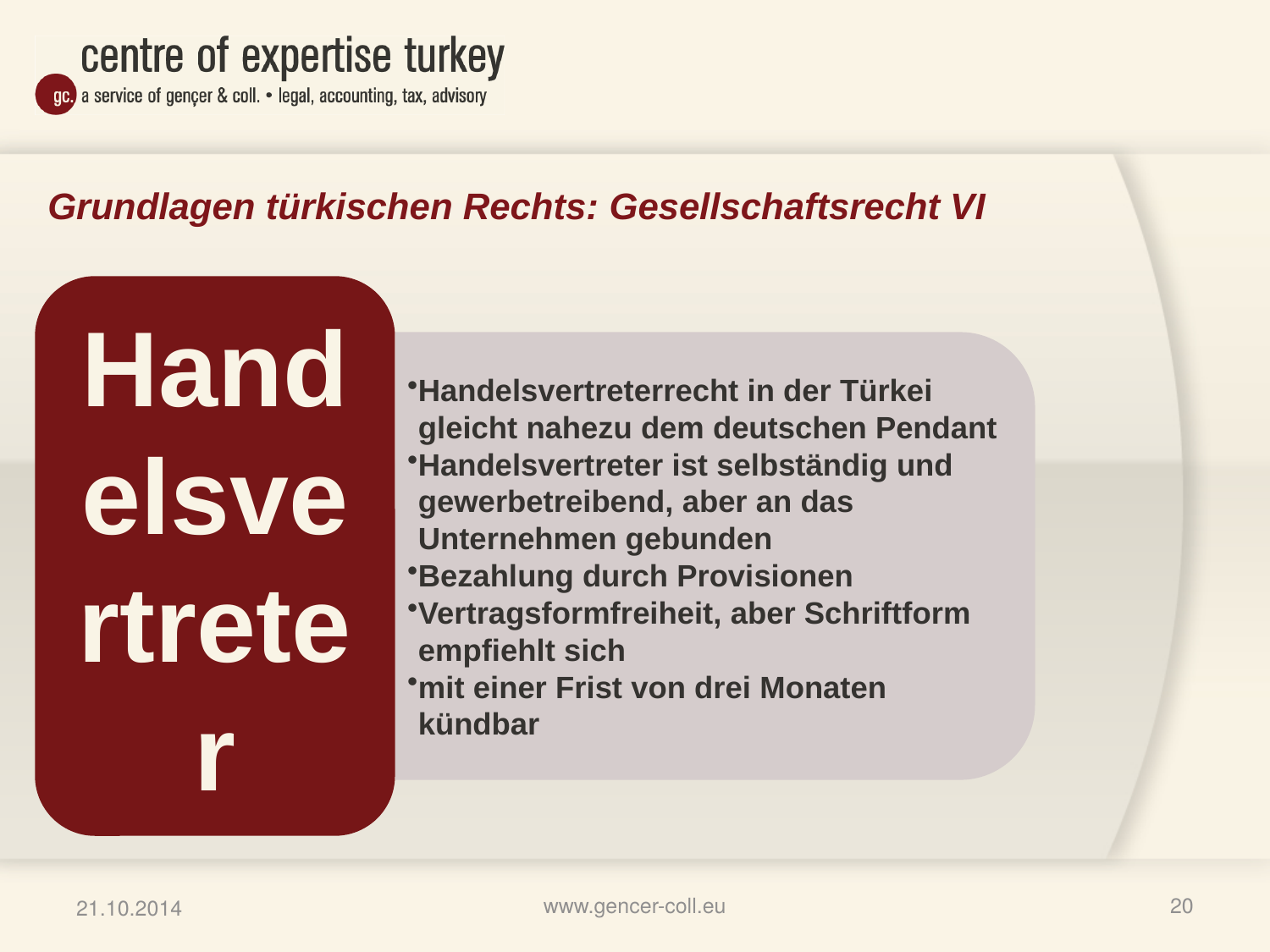

# Grundlagen türkischen Rechts: Gesellschaftsrecht VI
Handelsvertreter
Handelsvertreterrecht in der Türkei gleicht nahezu dem deutschen Pendant
Handelsvertreter ist selbständig und gewerbetreibend, aber an das Unternehmen gebunden
Bezahlung durch Provisionen
Vertragsformfreiheit, aber Schriftform empfiehlt sich
mit einer Frist von drei Monaten kündbar
21.10.2014
www.gencer-coll.eu
20